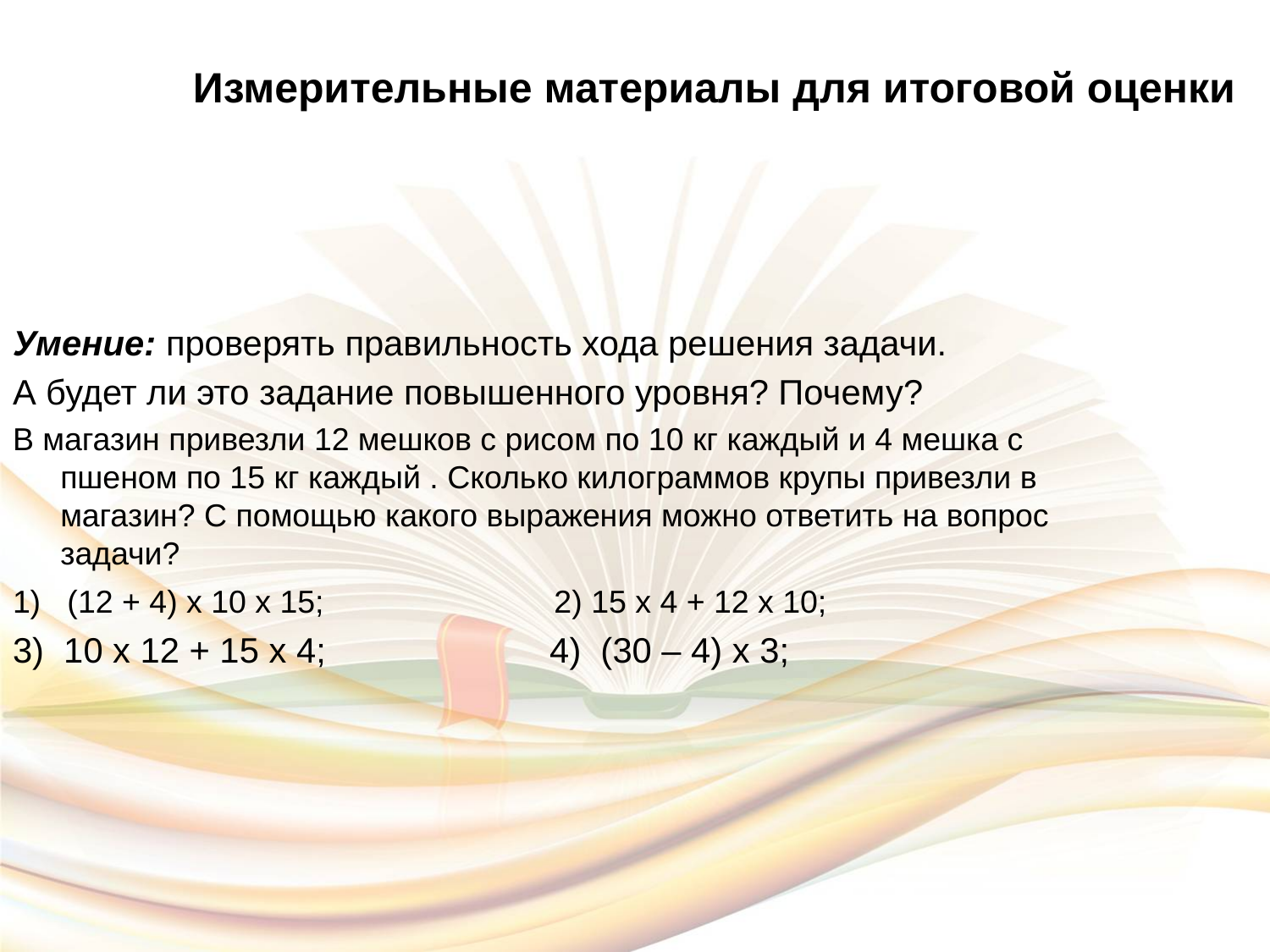

Измерительные материалы для итоговой оценки

Умение: проверять правильность хода решения задачи.
А будет ли это задание повышенного уровня? Почему?
В магазин привезли 12 мешков с рисом по 10 кг каждый и 4 мешка с пшеном по 15 кг каждый . Сколько килограммов крупы привезли в магазин? С помощью какого выражения можно ответить на вопрос задачи?
1)   (12 + 4) х 10 х 15;                          2) 15 х 4 + 12 х 10;
3)  10 х 12 + 15 х 4;                       4)  (30 – 4) х 3;